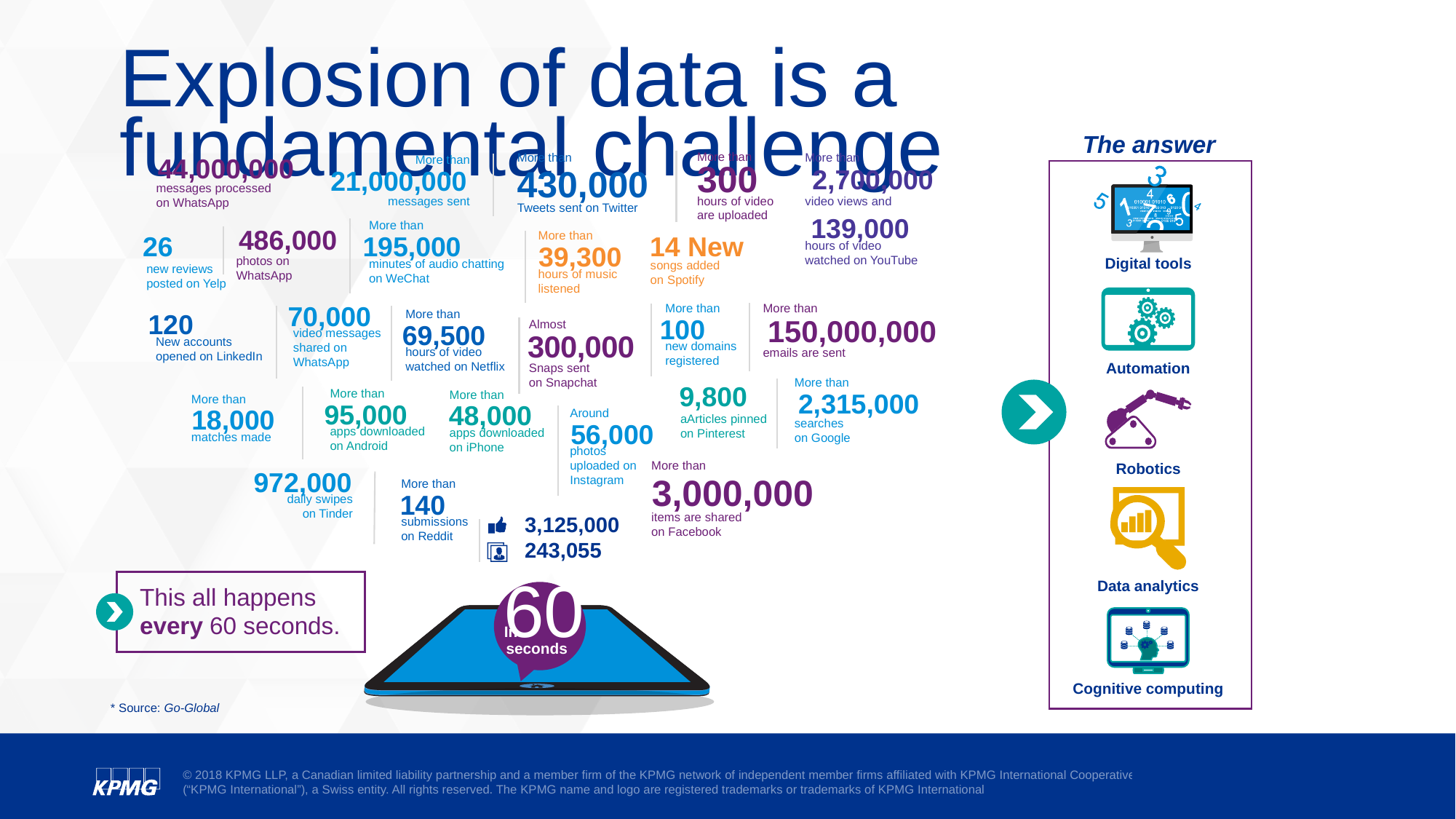

# Explosion of data is a fundamental challenge
The answer

messages processed
on WhatsApp
More than
hours of video
are uploaded
300
More than
Tweets sent on Twitter
More than
video views and
hours of video
watched on YouTube
44,000,000
More than
messages sent
430,000

2,700,000
21,000,000

139,000

photos on
WhatsApp
More than
minutes of audio chatting
on WeChat

songs added
on Spotify

new reviews
posted on Yelp
486,000
More than
hours of music
listened
195,000
14 New
26
39,300
Digital tools

video messages
shared on
WhatsApp

New accounts
opened on LinkedIn
70,000
More than
new domains
registered
More than
emails are sent
150,000,000
More than
hours of video
watched on Netflix
120
100
Almost
Snaps sent
on Snapchat
300,000
69,500
Automation

aArticles pinned
on Pinterest
More than
searches
on Google

9,800
More than
apps downloaded
on Android
2,315,000
More than
apps downloaded
on iPhone

More than
matches made
95,000
48,000
18,000
Around
photos
uploaded on
Instagram
56,000

daily swipes
on Tinder
More than

items are shared
on Facebook
3,000,000
Robotics
972,000
More than
submissions
on Reddit

140
3,125,000
243,055

Data analytics
This all happens every 60 seconds.

60
In
seconds

Cognitive computing
* Source: Go-Global